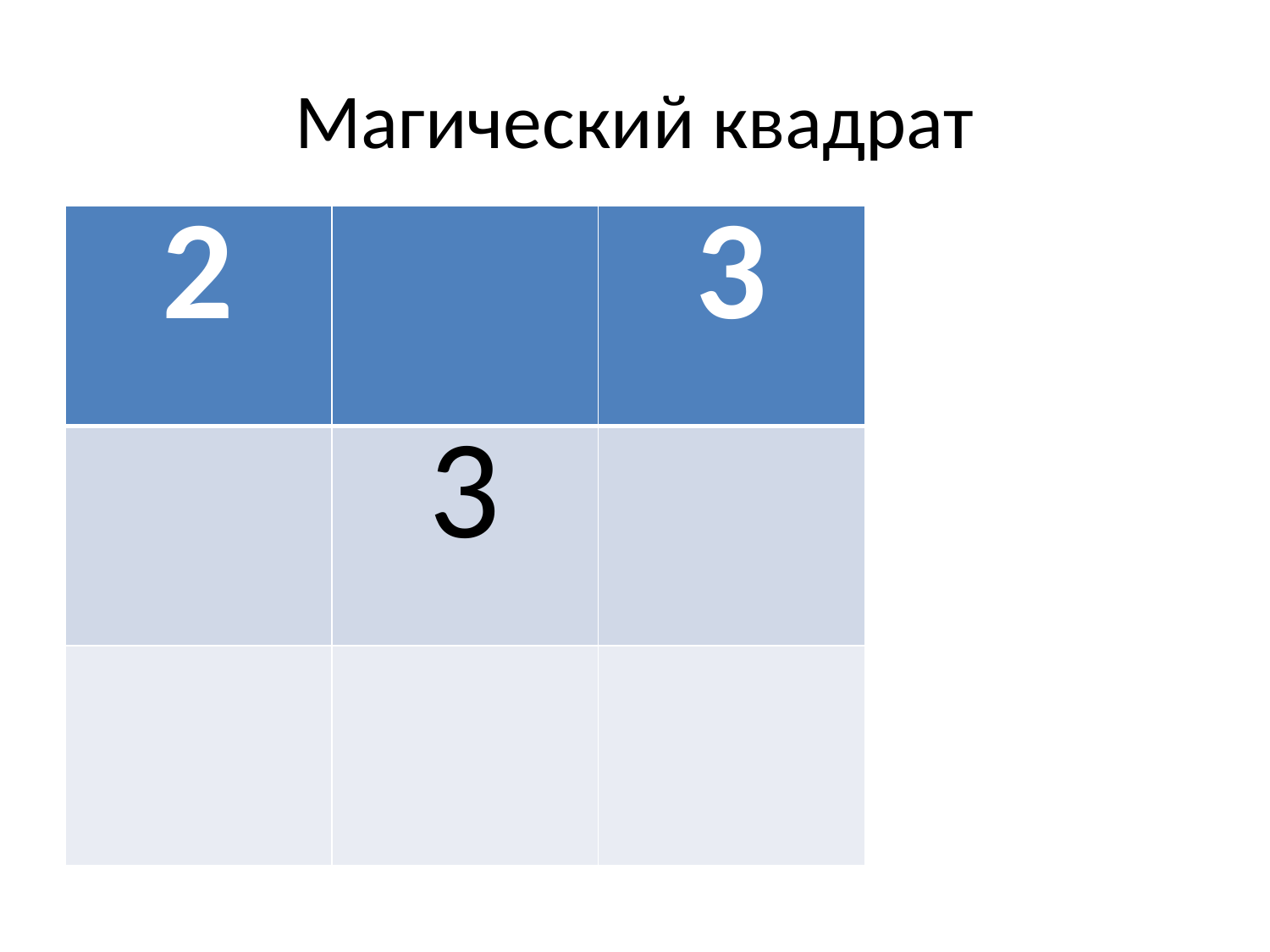

# Магический квадрат
| 2 |  | 3 |
| --- | --- | --- |
|  | 3 |  |
|  |  |  |